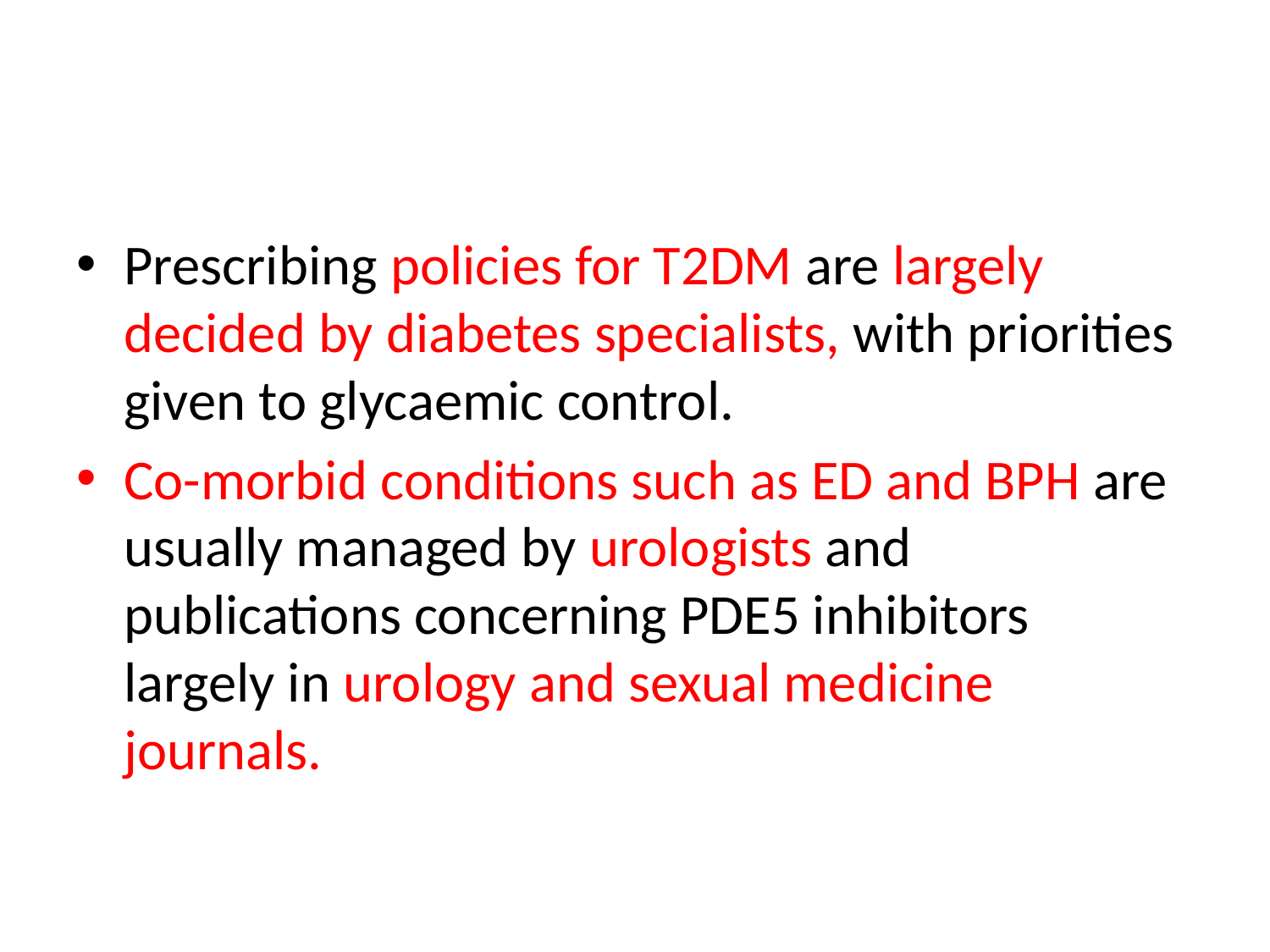

#
Prescribing policies for T2DM are largely decided by diabetes specialists, with priorities given to glycaemic control.
Co-morbid conditions such as ED and BPH are usually managed by urologists and publications concerning PDE5 inhibitors largely in urology and sexual medicine journals.